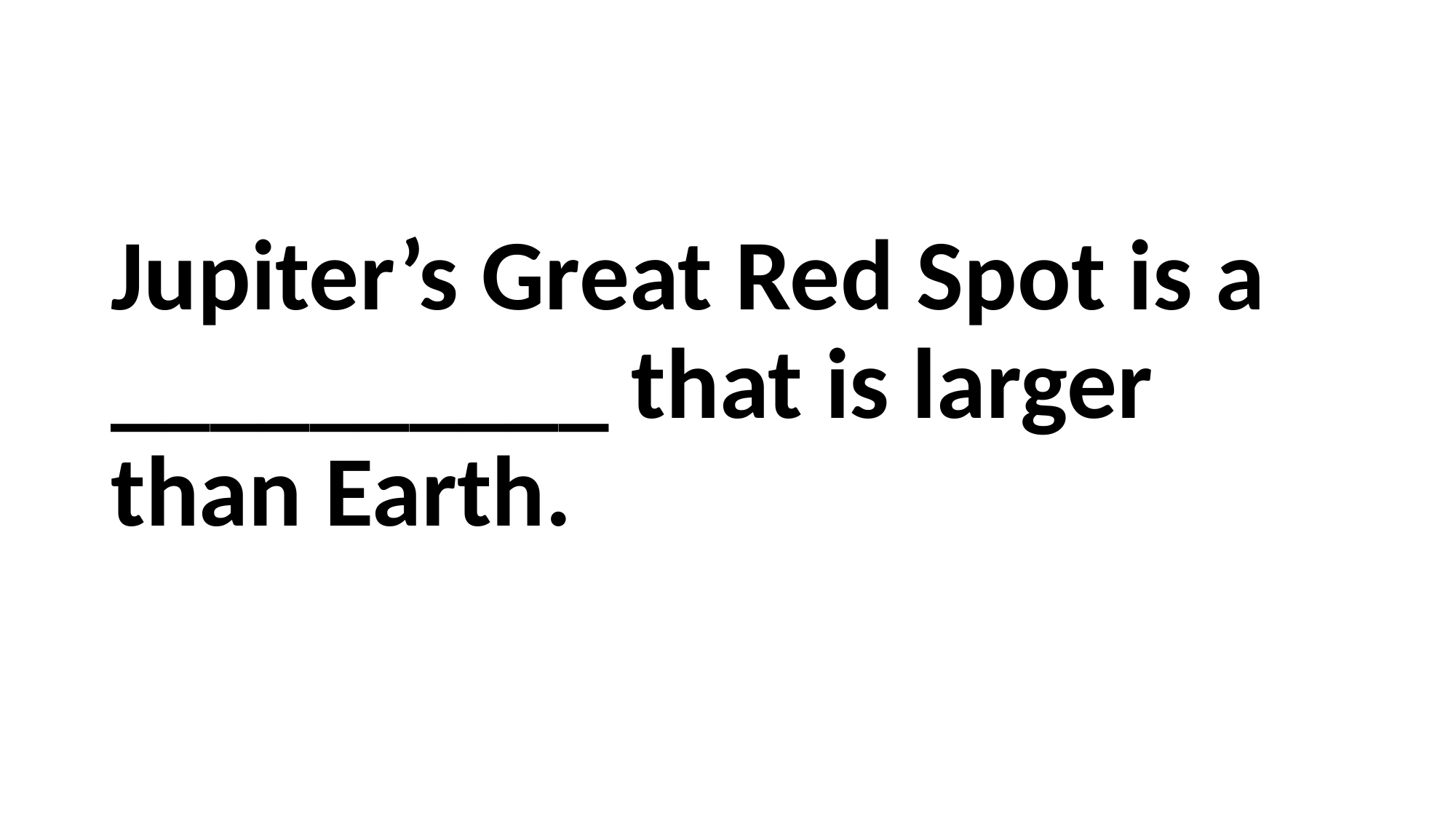

#
Jupiter’s Great Red Spot is a __________ that is larger than Earth.